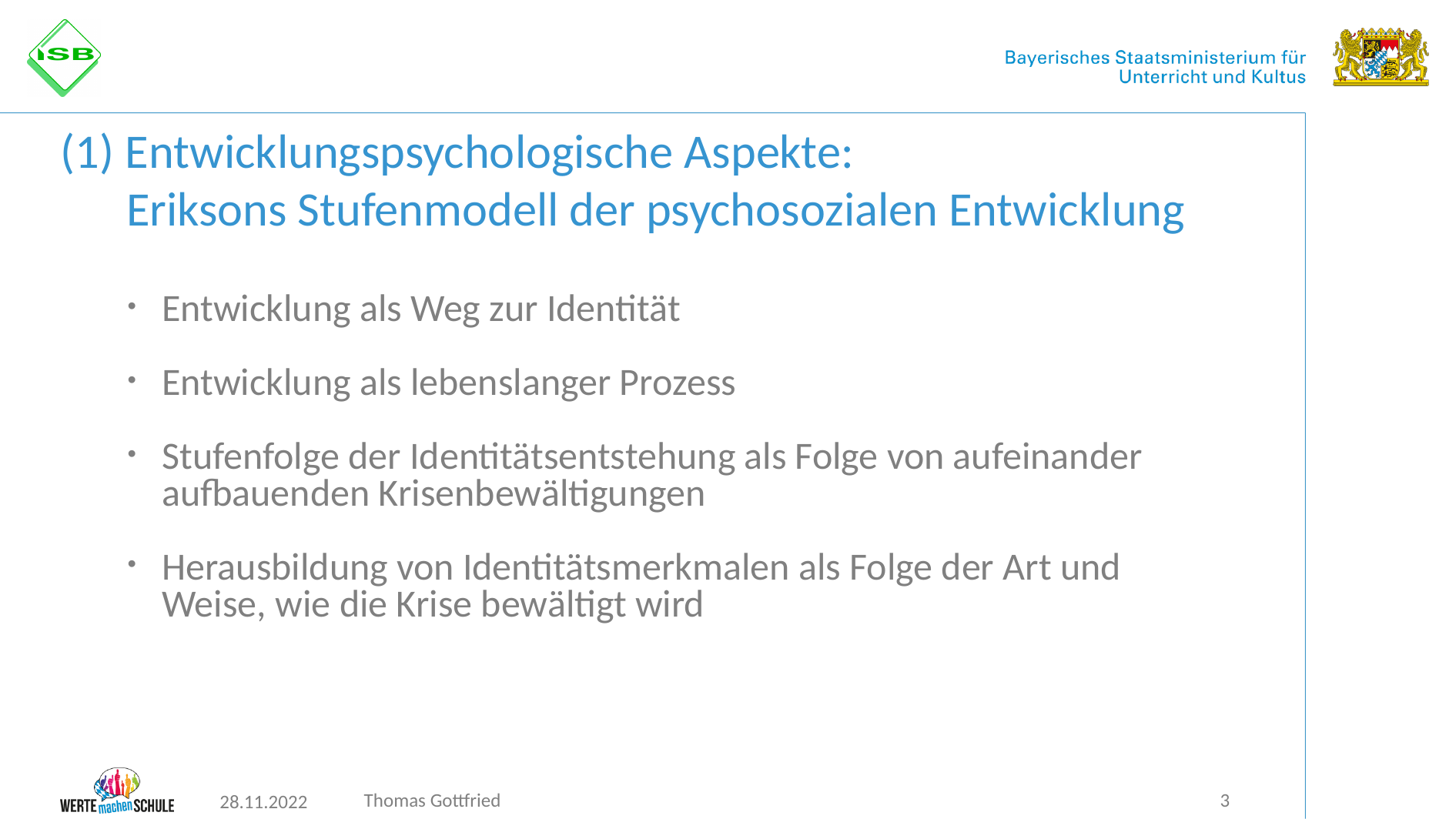

# (1) Entwicklungspsychologische Aspekte: Eriksons Stufenmodell der psychosozialen Entwicklung

Entwicklung als Weg zur Identität

Entwicklung als lebenslanger Prozess

Stufenfolge der Identitätsentstehung als Folge von aufeinander aufbauenden Krisenbewältigungen

Herausbildung von Identitätsmerkmalen als Folge der Art und Weise, wie die Krise bewältigt wird
Thomas Gottfried
3
28.11.2022